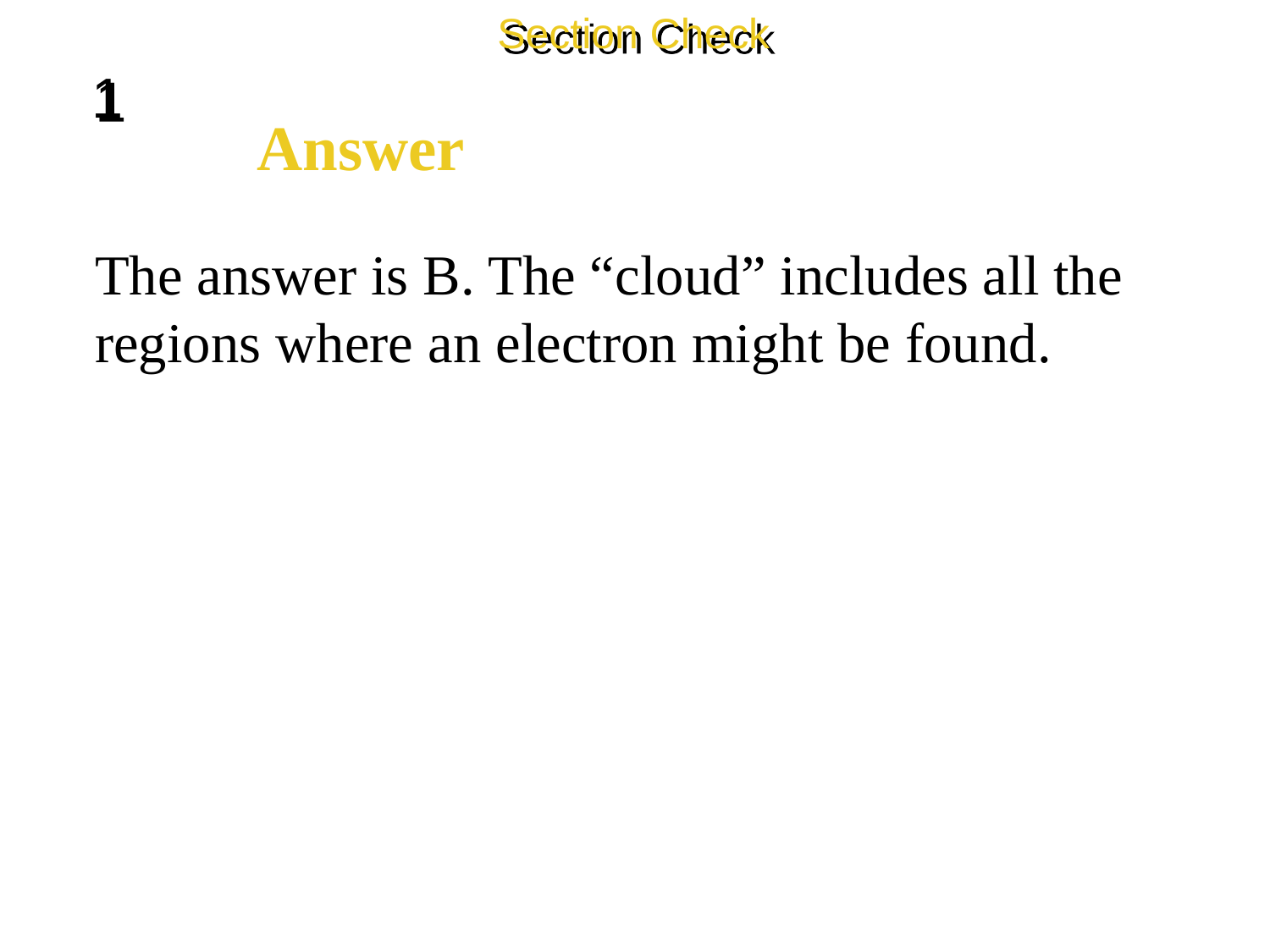

Section Check
1
Answer
The answer is B. The “cloud” includes all the regions where an electron might be found.